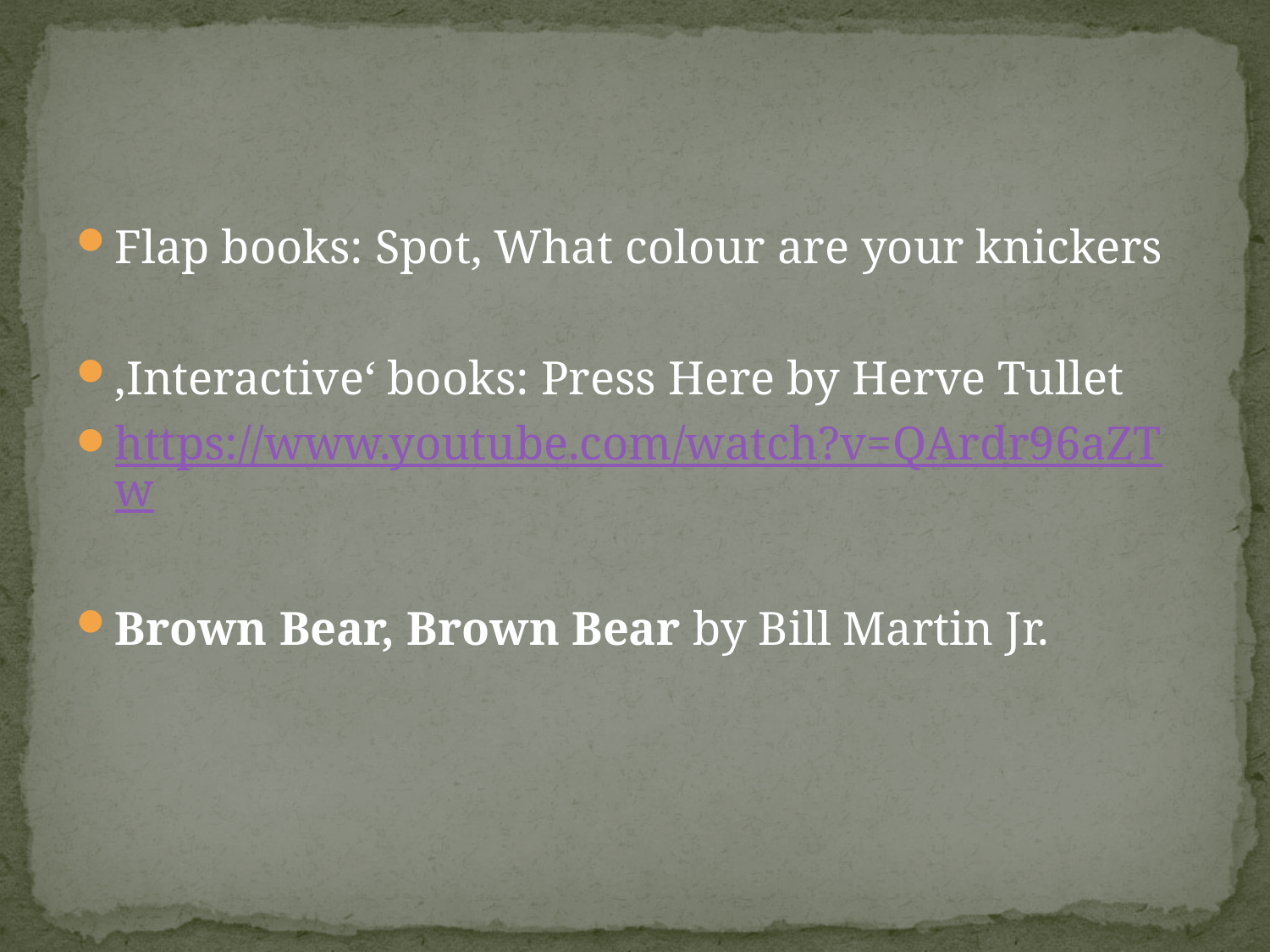

#
Flap books: Spot, What colour are your knickers

‚Interactive‘ books: Press Here by Herve Tullet
https://www.youtube.com/watch?v=QArdr96aZTw

Brown Bear, Brown Bear by Bill Martin Jr.